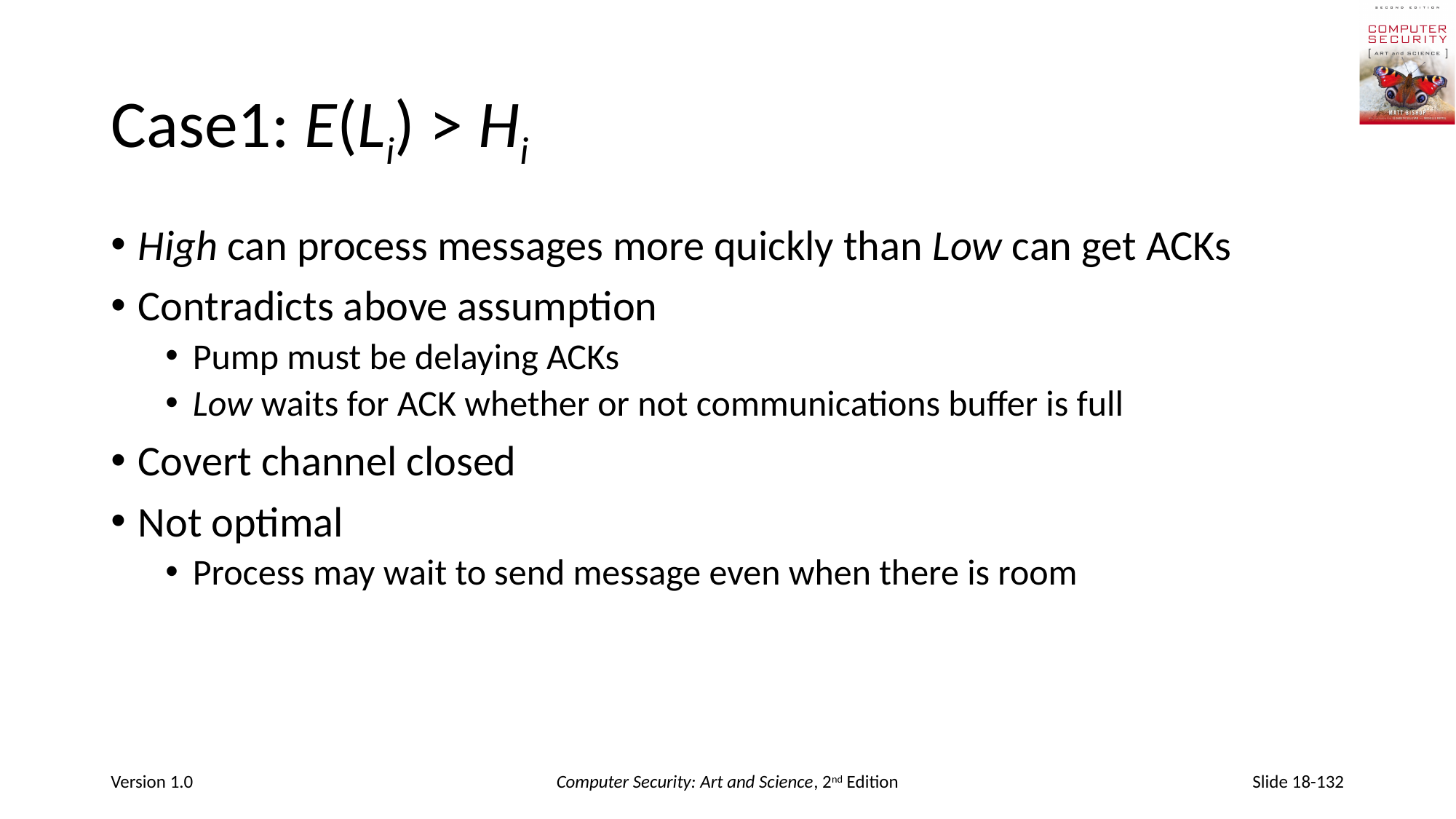

# Case1: E(Li) > Hi
High can process messages more quickly than Low can get ACKs
Contradicts above assumption
Pump must be delaying ACKs
Low waits for ACK whether or not communications buffer is full
Covert channel closed
Not optimal
Process may wait to send message even when there is room
Version 1.0
Computer Security: Art and Science, 2nd Edition
Slide 18-132